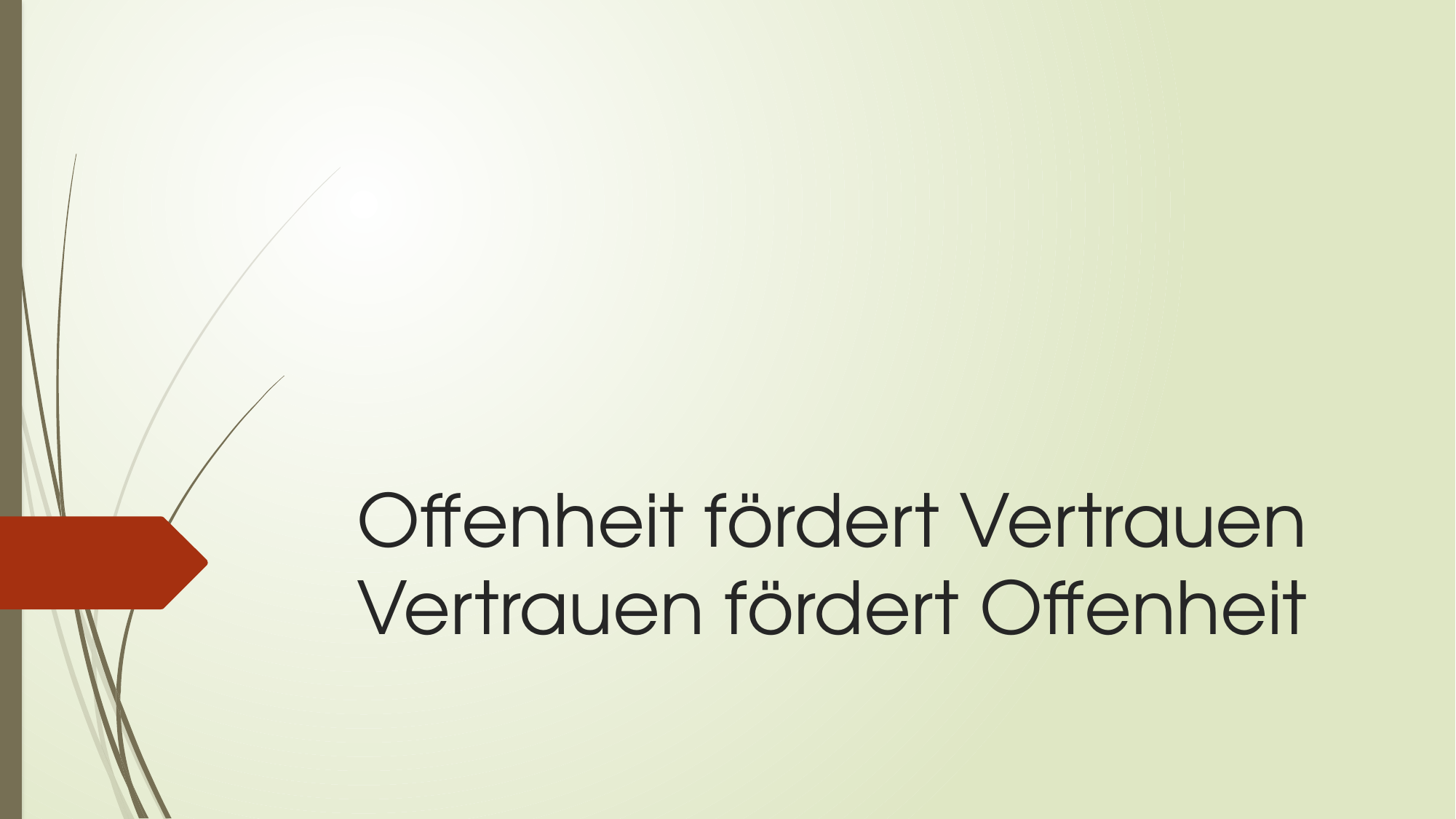

# Offenheit fördert Vertrauen Vertrauen fördert Offenheit